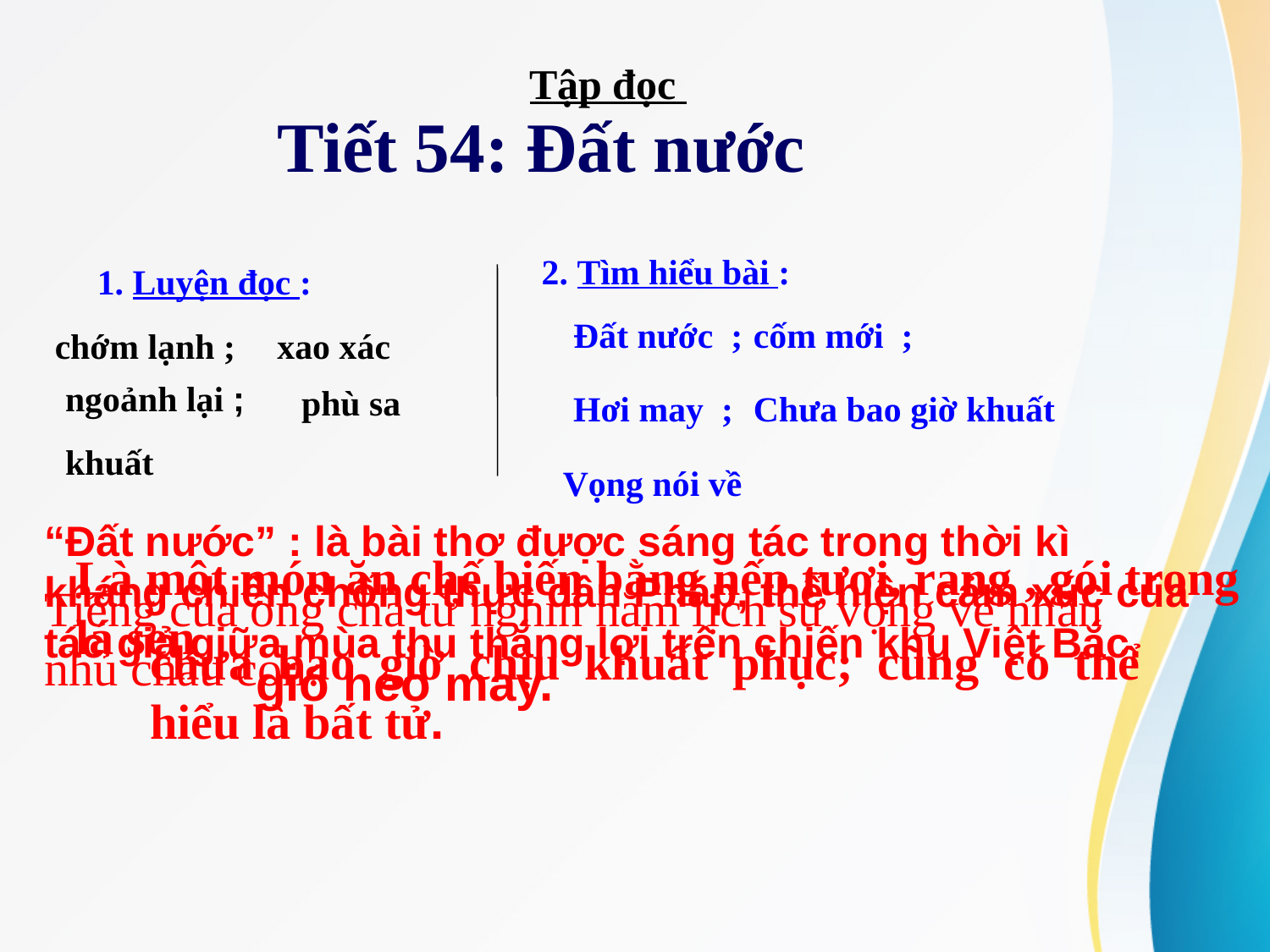

Tập đọc
Tiết 54: Đất nước
2. Tìm hiểu bài :
1. Luyện đọc :

Đất nước  ;
cốm mới  ;
chớm lạnh ;
xao xác
ngoảnh lại ;
phù sa
Hơi may  ;
Chưa bao giờ khuất
khuất

Vọng nói về
“Đất nước” : là bài thơ được sáng tác trong thời kì kháng chiến chống thực dân Pháp, thể hiện cảm xúc của tác giả giữa mùa thu thắng lợi trên chiến khu Việt Bắc.
Là một món ăn chế biến bằng nếp tươi, rang , gói trong lá sen
Tiếng của ông cha từ nghìn năm lịch sử vọng về nhắn nhủ cháu con.
chưa bao giờ chịu khuất phục; cũng có thể hiểu là bất tử.

gió heo may.